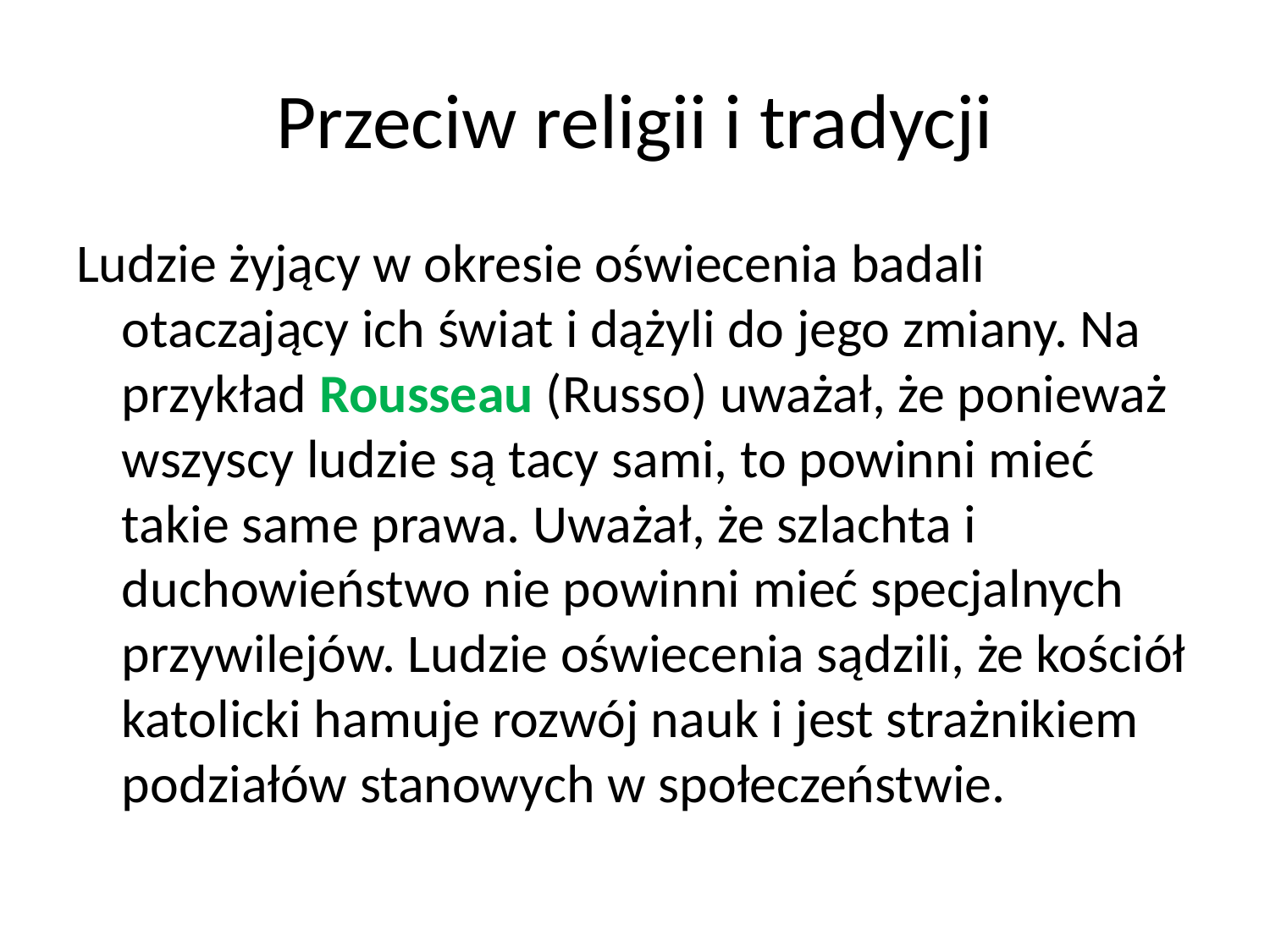

# Przeciw religii i tradycji
Ludzie żyjący w okresie oświecenia badali otaczający ich świat i dążyli do jego zmiany. Na przykład Rousseau (Russo) uważał, że ponieważ wszyscy ludzie są tacy sami, to powinni mieć takie same prawa. Uważał, że szlachta i duchowieństwo nie powinni mieć specjalnych przywilejów. Ludzie oświecenia sądzili, że kościół katolicki hamuje rozwój nauk i jest strażnikiem podziałów stanowych w społeczeństwie.